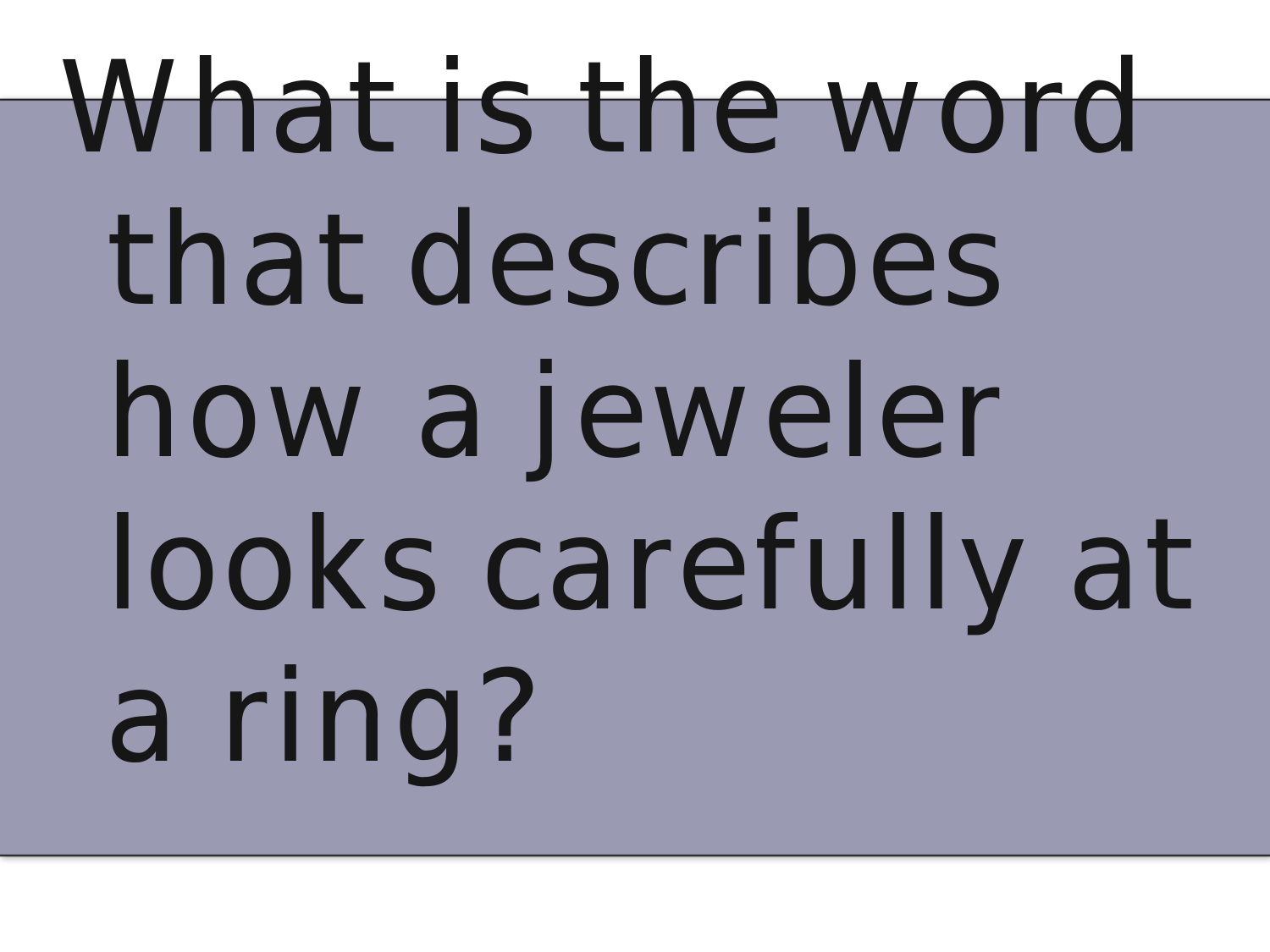

What is the word that describes how a jeweler looks carefully at a ring?
#